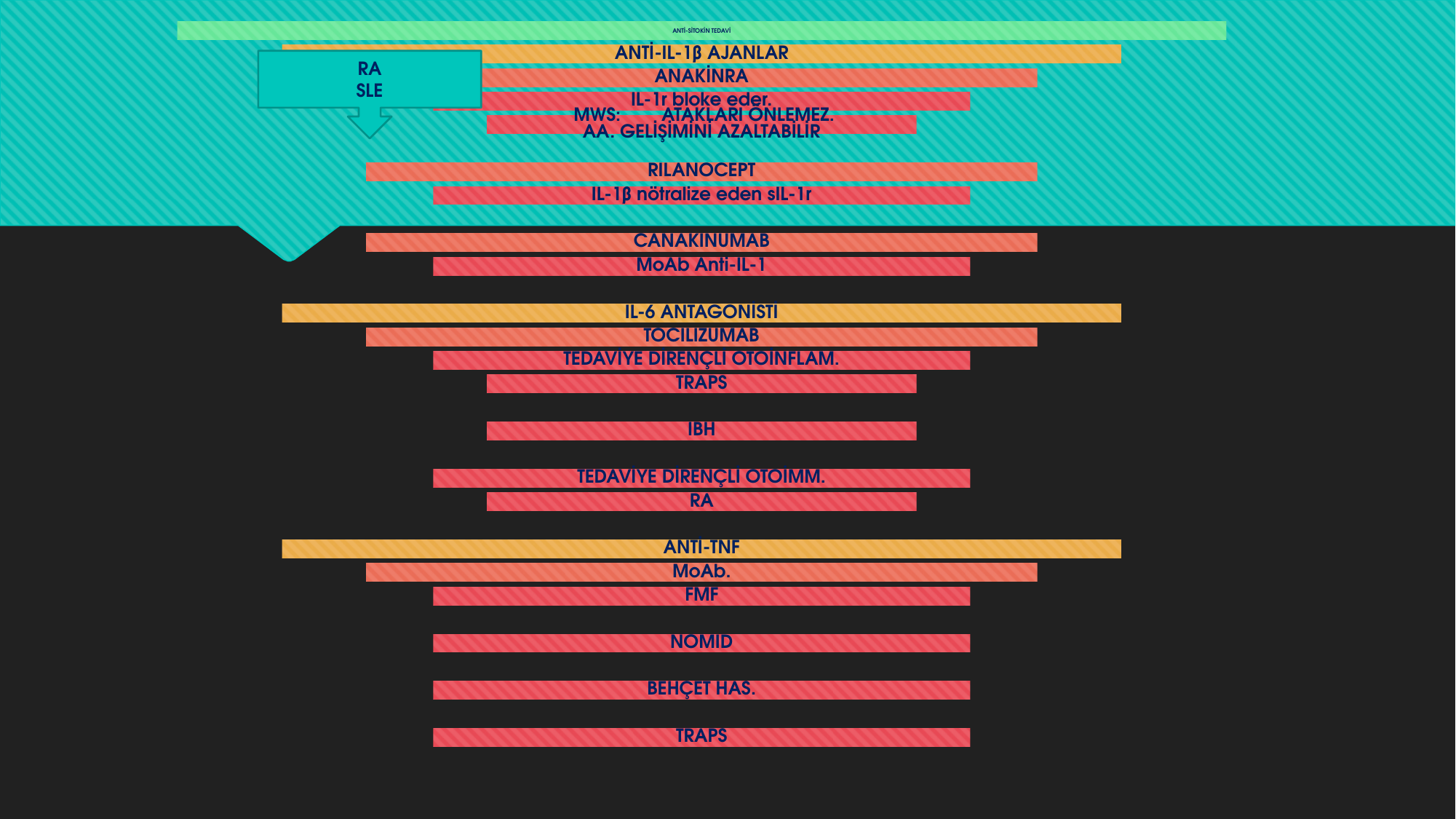

ANTİ-SİTOKİN TEDAVİ
ANTİ-IL-1β AJANLAR
IL-6 ANTAGONİSTİ
ANTİ-TNF
ANAKİNRA
IL-1r bloke eder.
RILANOCEPT
IL-1β nötralize eden sIL-1r
CANAKINUMAB
MoAb Anti-IL-1
 MWS:        ATAKLARI ÖNLEMEZ.
AA. GELİŞİMİNİ AZALTABİLİR
TOCILIZUMAB
TEDAVİYE DİRENÇLİ OTOİNFLAM.
TEDAVİYE DİRENÇLİ OTOİMM.
TRAPS
IBH
MoAb.
FMF
NOMID
BEHÇET HAS.
TRAPS
RA
RA
SLE